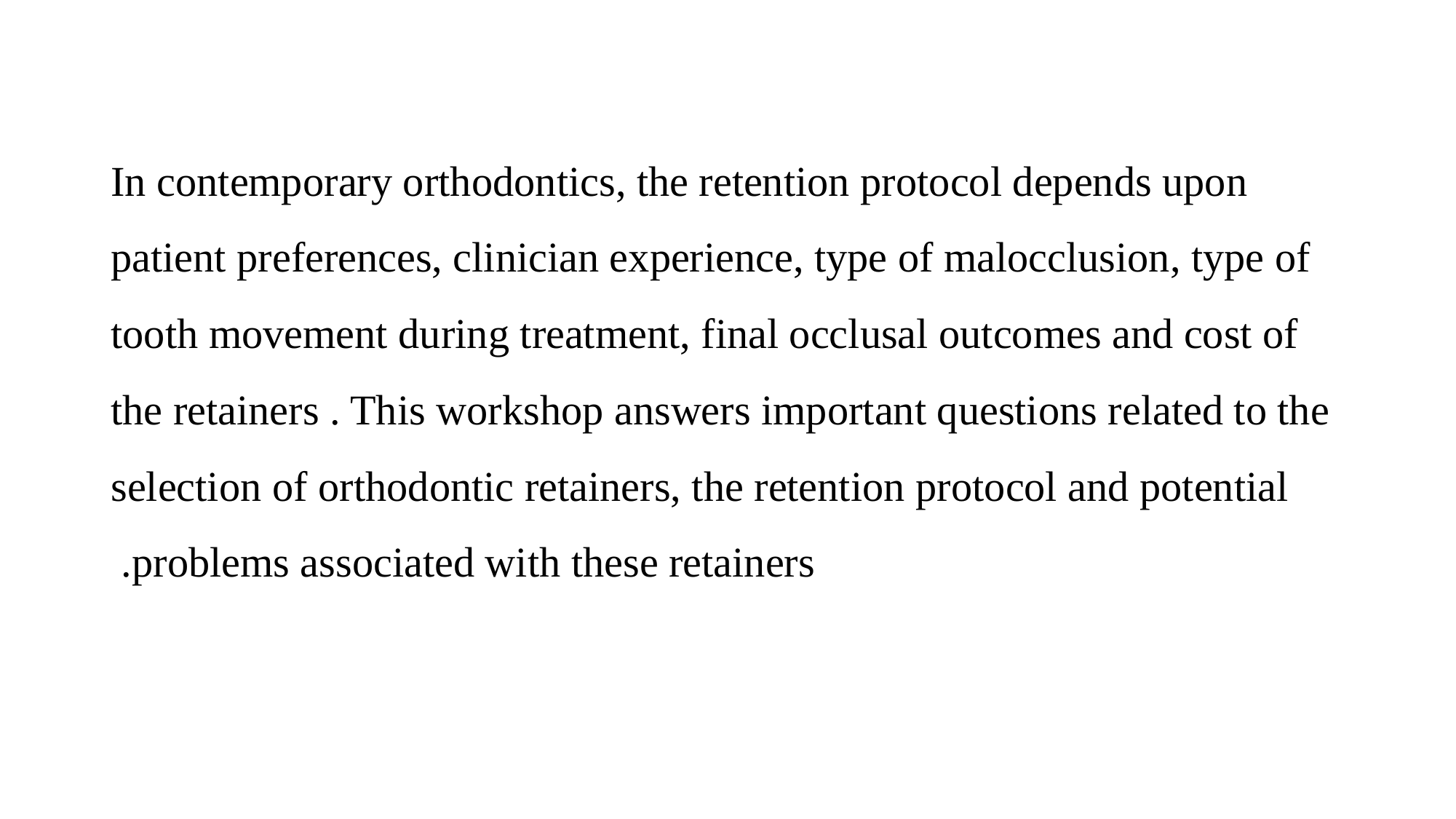

In contemporary orthodontics, the retention protocol depends upon patient preferences, clinician experience, type of malocclusion, type of tooth movement during treatment, final occlusal outcomes and cost of the retainers . This workshop answers important questions related to the selection of orthodontic retainers, the retention protocol and potential problems associated with these retainers.